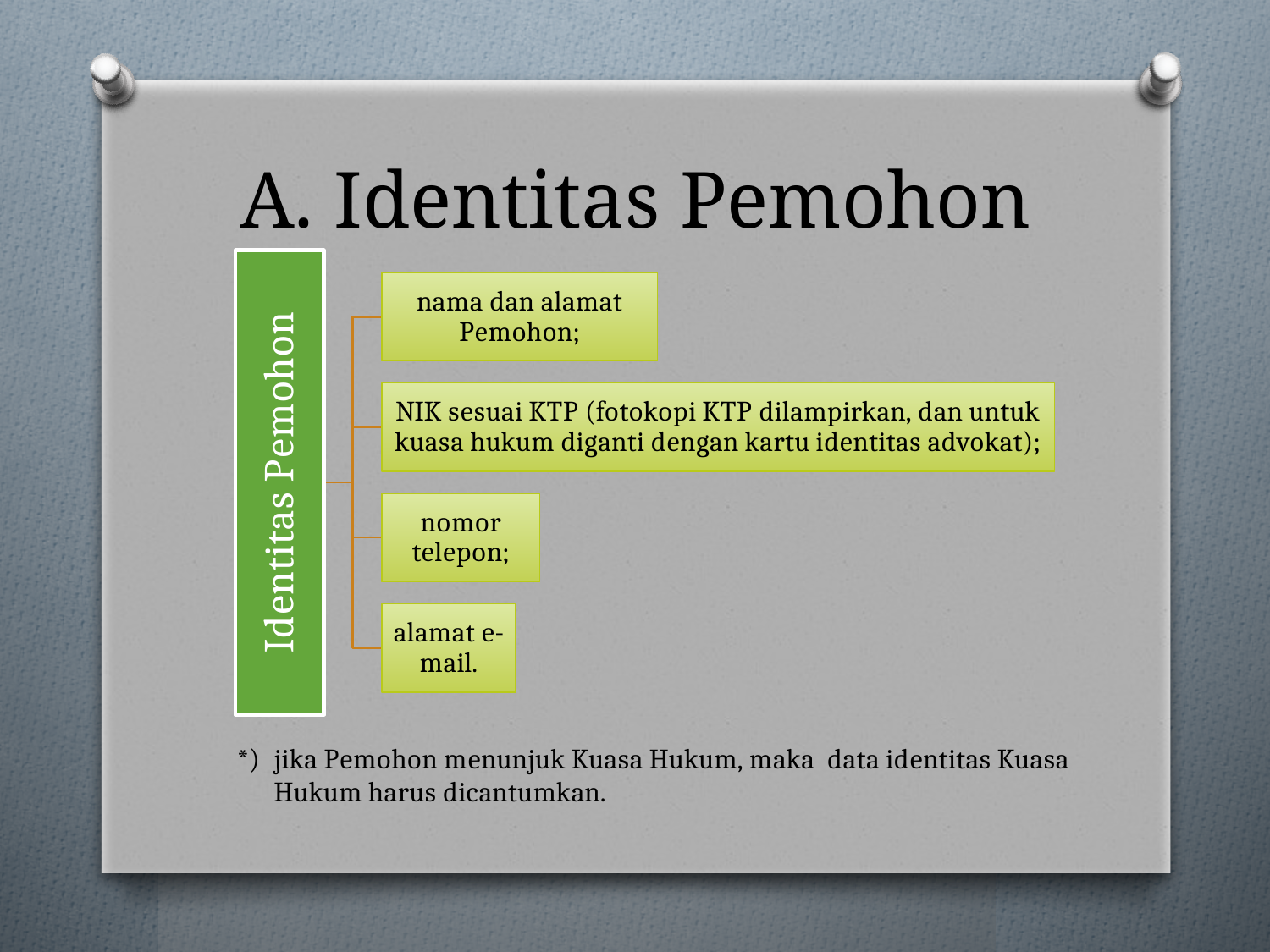

# A. Identitas Pemohon

Identitas Pemohon
nama dan alamat Pemohon;
NIK sesuai KTP (fotokopi KTP dilampirkan, dan untuk kuasa hukum diganti dengan kartu identitas advokat);
nomor telepon;
alamat e-mail.
*) 	jika Pemohon menunjuk Kuasa Hukum, maka  data identitas Kuasa Hukum harus dicantumkan.